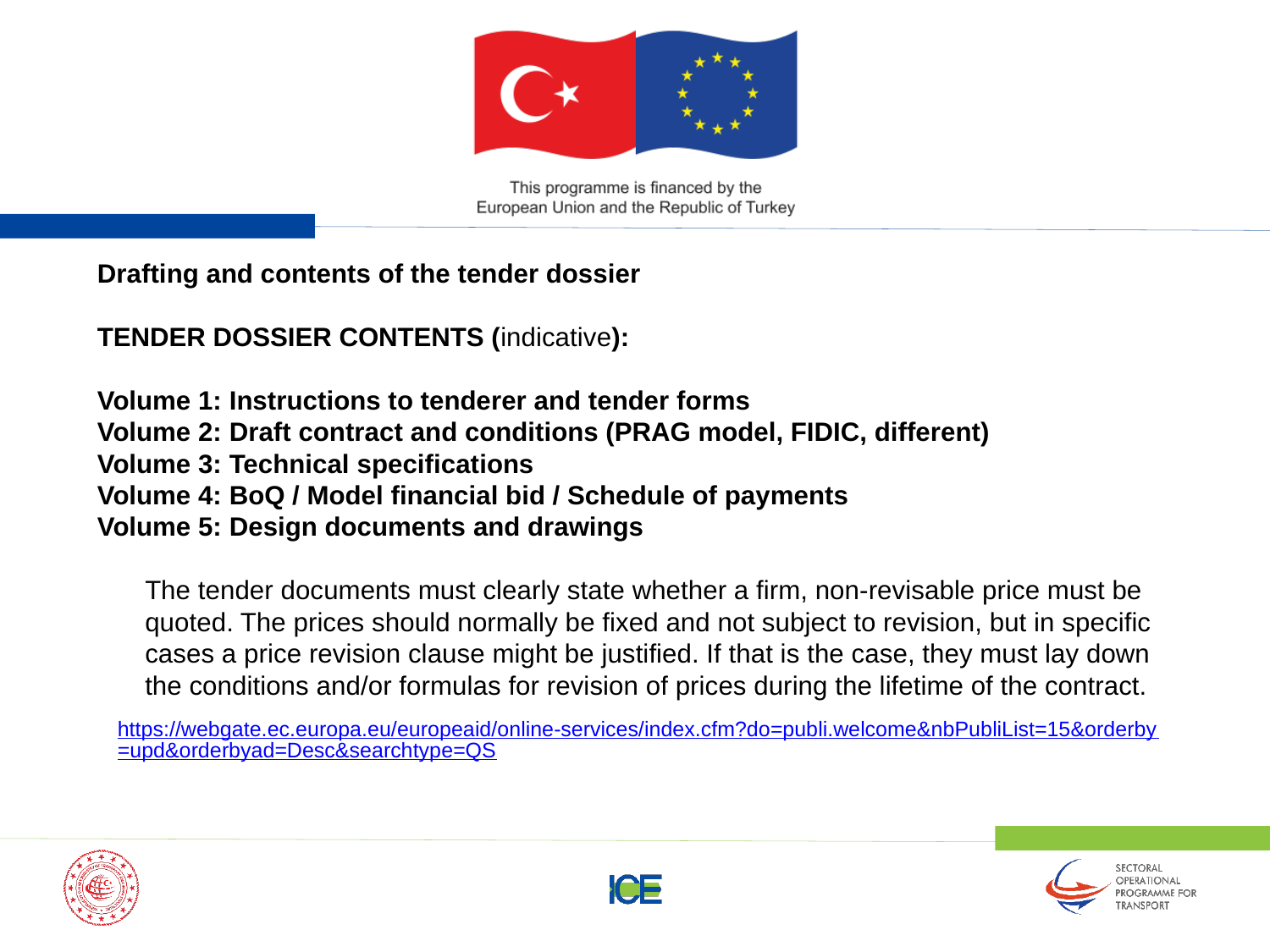

Drafting and contents of the tender dossier

TENDER DOSSIER CONTENTS (indicative):

Volume 1: Instructions to tenderer and tender forms
Volume 2: Draft contract and conditions (PRAG model, FIDIC, different)
Volume 3: Technical specifications
Volume 4: BoQ / Model financial bid / Schedule of payments
Volume 5: Design documents and drawings

	The tender documents must clearly state whether a firm, non-revisable price must be quoted. The prices should normally be fixed and not subject to revision, but in specific cases a price revision clause might be justified. If that is the case, they must lay down the conditions and/or formulas for revision of prices during the lifetime of the contract.
https://webgate.ec.europa.eu/europeaid/online-services/index.cfm?do=publi.welcome&nbPubliList=15&orderby=upd&orderbyad=Desc&searchtype=QS